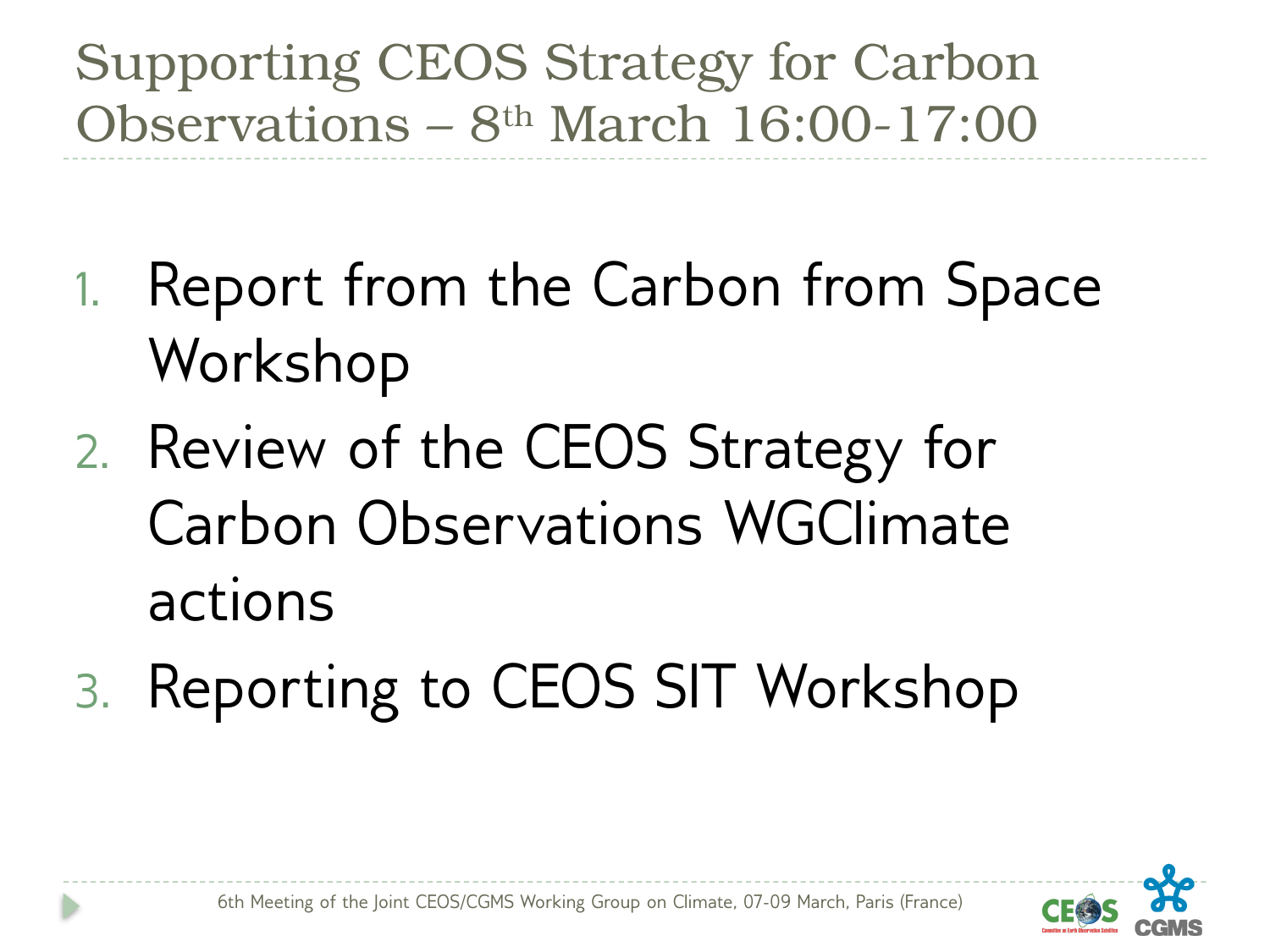

# Supporting CEOS Strategy for Carbon Observations – 8th March 16:00-17:00
Report from the Carbon from Space Workshop
Review of the CEOS Strategy for Carbon Observations WGClimate actions
Reporting to CEOS SIT Workshop
6th Meeting of the Joint CEOS/CGMS Working Group on Climate, 07-09 March, Paris (France)